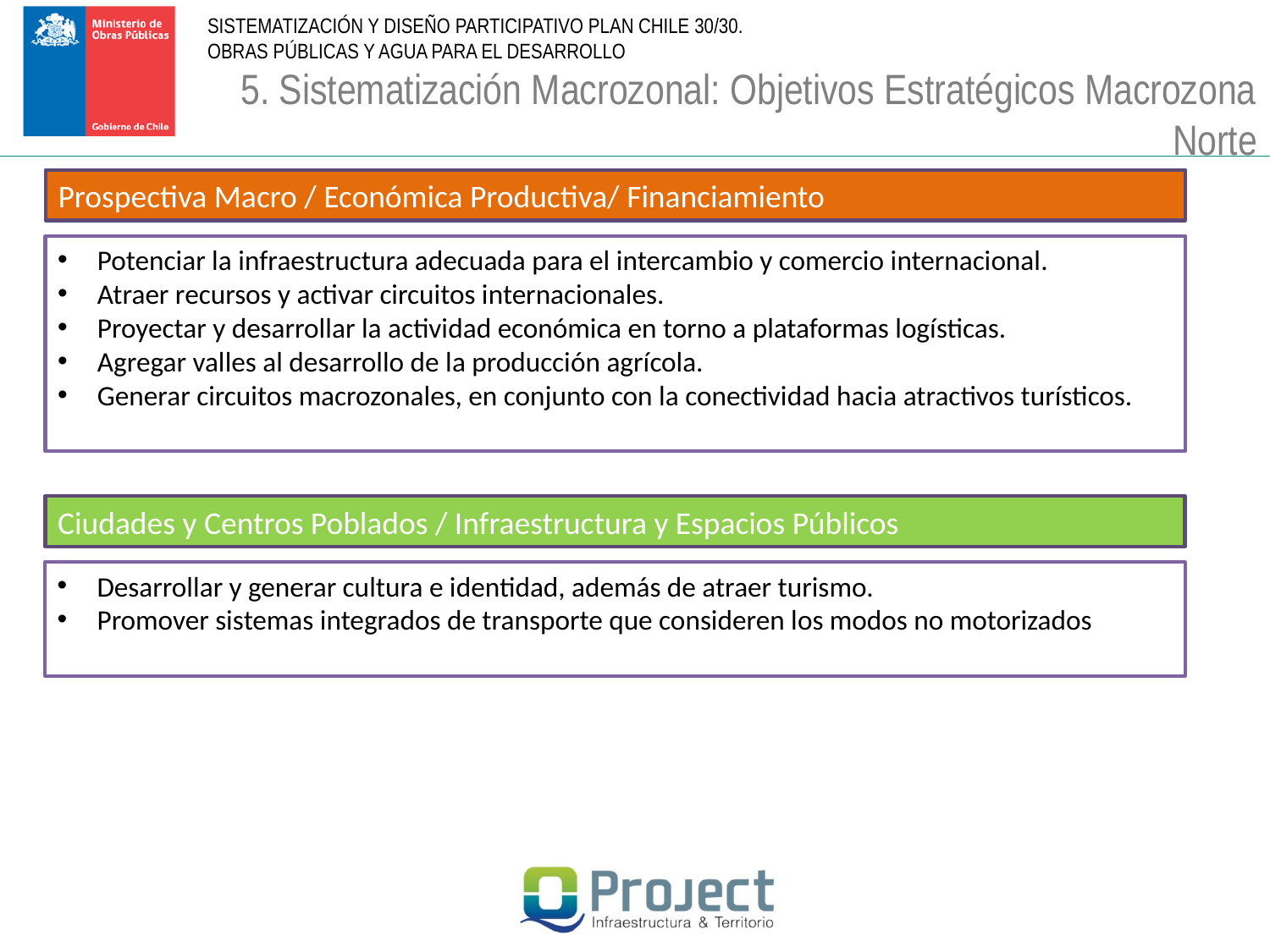

5. Sistematización Macrozonal: Objetivos Estratégicos Macrozona Norte
Prospectiva Macro / Económica Productiva/ Financiamiento
Potenciar la infraestructura adecuada para el intercambio y comercio internacional.
Atraer recursos y activar circuitos internacionales.
Proyectar y desarrollar la actividad económica en torno a plataformas logísticas.
Agregar valles al desarrollo de la producción agrícola.
Generar circuitos macrozonales, en conjunto con la conectividad hacia atractivos turísticos.

Ciudades y Centros Poblados / Infraestructura y Espacios Públicos
Desarrollar y generar cultura e identidad, además de atraer turismo.
Promover sistemas integrados de transporte que consideren los modos no motorizados